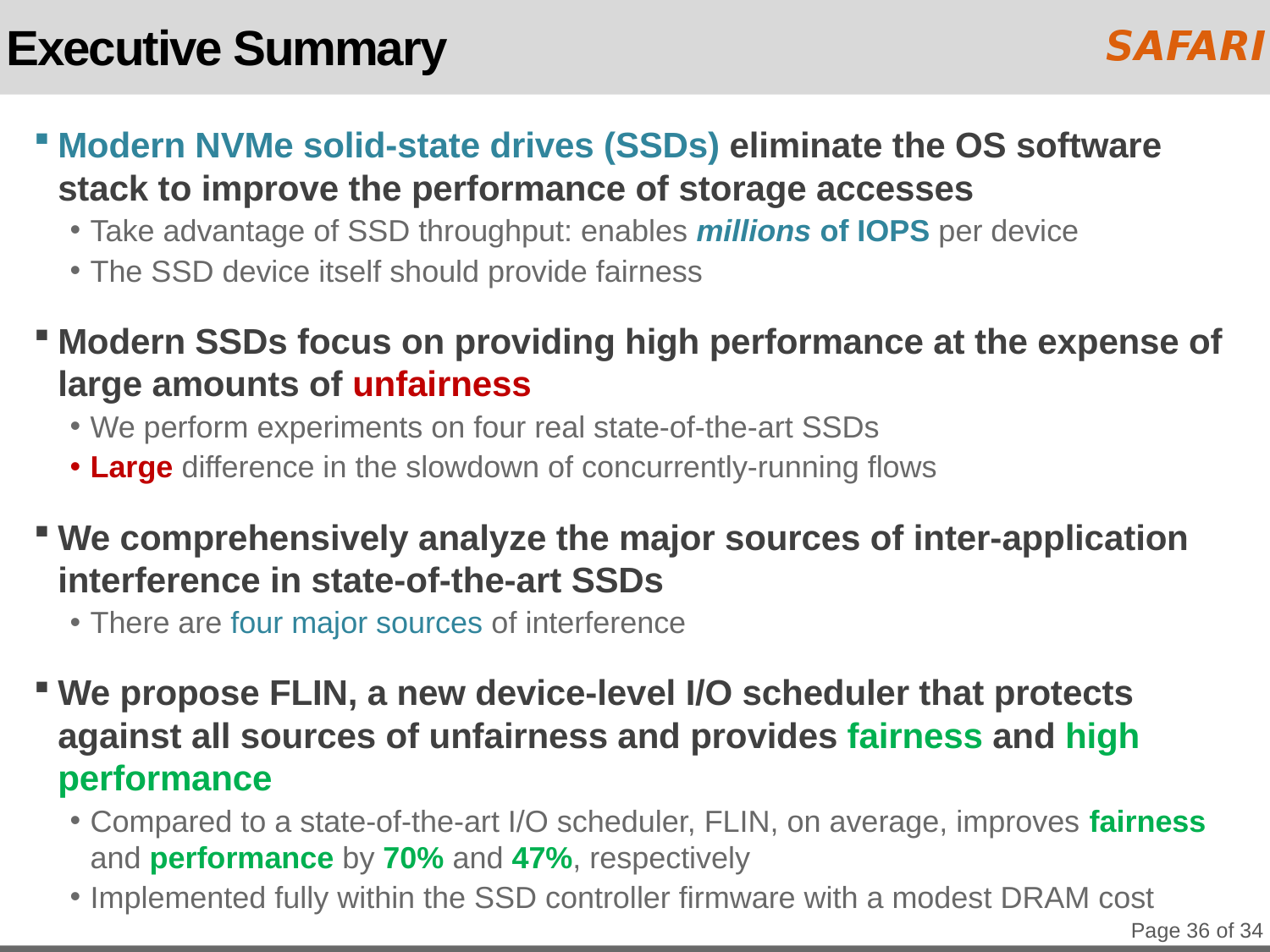

# Executive Summary
Modern NVMe solid-state drives (SSDs) eliminate the OS software stack to improve the performance of storage accesses
Take advantage of SSD throughput: enables millions of IOPS per device
The SSD device itself should provide fairness
Modern SSDs focus on providing high performance at the expense of large amounts of unfairness
We perform experiments on four real state-of-the-art SSDs
Large difference in the slowdown of concurrently-running flows
We comprehensively analyze the major sources of inter-application interference in state-of-the-art SSDs
There are four major sources of interference
We propose FLIN, a new device-level I/O scheduler that protects against all sources of unfairness and provides fairness and high performance
Compared to a state-of-the-art I/O scheduler, FLIN, on average, improves fairness and performance by 70% and 47%, respectively
Implemented fully within the SSD controller firmware with a modest DRAM cost
Page 36 of 34